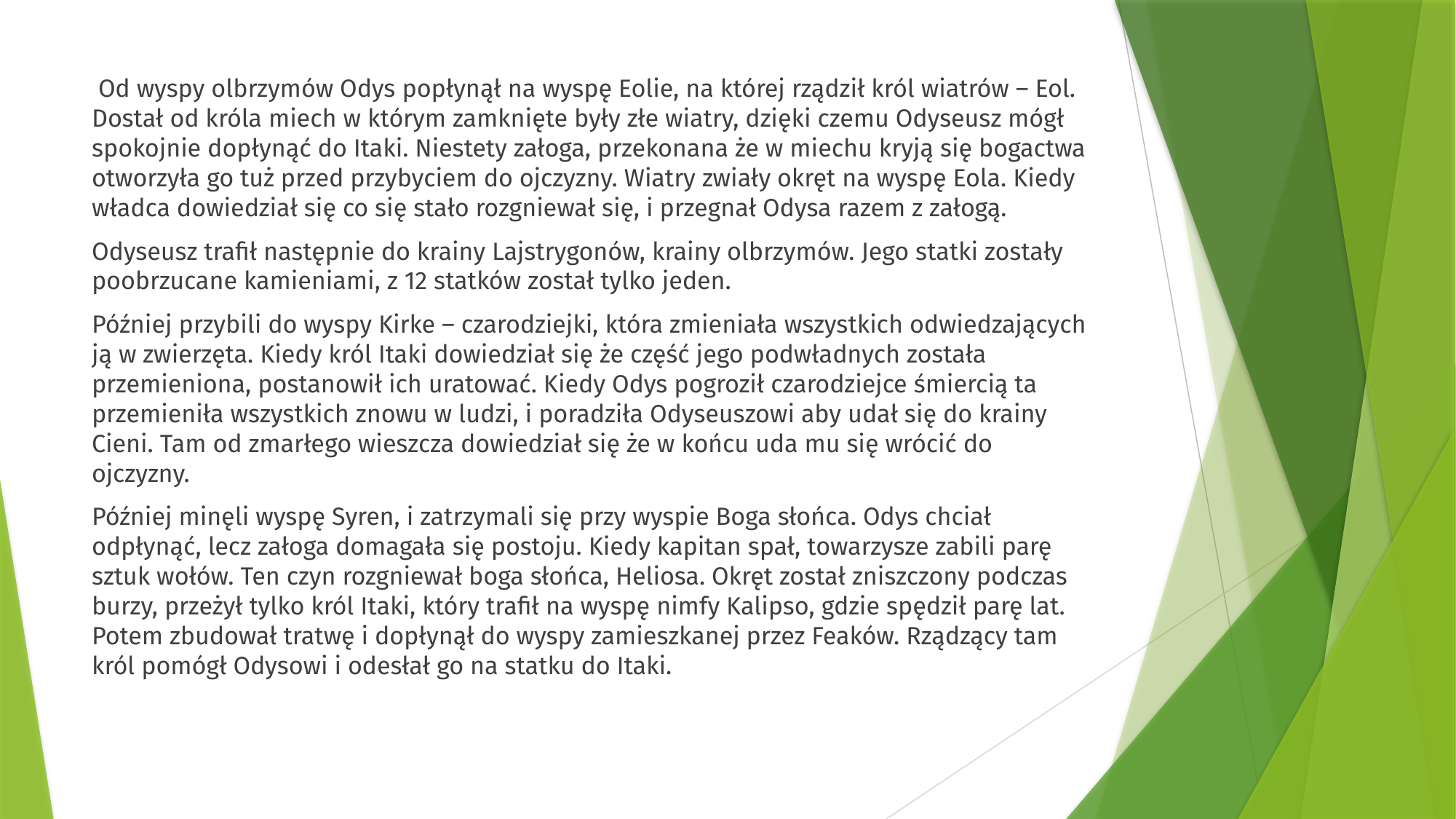

Od wyspy olbrzymów Odys popłynął na wyspę Eolie, na której rządził król wiatrów – Eol. Dostał od króla miech w którym zamknięte były złe wiatry, dzięki czemu Odyseusz mógł spokojnie dopłynąć do Itaki. Niestety załoga, przekonana że w miechu kryją się bogactwa otworzyła go tuż przed przybyciem do ojczyzny. Wiatry zwiały okręt na wyspę Eola. Kiedy władca dowiedział się co się stało rozgniewał się, i przegnał Odysa razem z załogą.
Odyseusz trafił następnie do krainy Lajstrygonów, krainy olbrzymów. Jego statki zostały poobrzucane kamieniami, z 12 statków został tylko jeden.
Później przybili do wyspy Kirke – czarodziejki, która zmieniała wszystkich odwiedzających ją w zwierzęta. Kiedy król Itaki dowiedział się że część jego podwładnych została przemieniona, postanowił ich uratować. Kiedy Odys pogroził czarodziejce śmiercią ta przemieniła wszystkich znowu w ludzi, i poradziła Odyseuszowi aby udał się do krainy Cieni. Tam od zmarłego wieszcza dowiedział się że w końcu uda mu się wrócić do ojczyzny.
Później minęli wyspę Syren, i zatrzymali się przy wyspie Boga słońca. Odys chciał odpłynąć, lecz załoga domagała się postoju. Kiedy kapitan spał, towarzysze zabili parę sztuk wołów. Ten czyn rozgniewał boga słońca, Heliosa. Okręt został zniszczony podczas burzy, przeżył tylko król Itaki, który trafił na wyspę nimfy Kalipso, gdzie spędził parę lat. Potem zbudował tratwę i dopłynął do wyspy zamieszkanej przez Feaków. Rządzący tam król pomógł Odysowi i odesłał go na statku do Itaki.
#